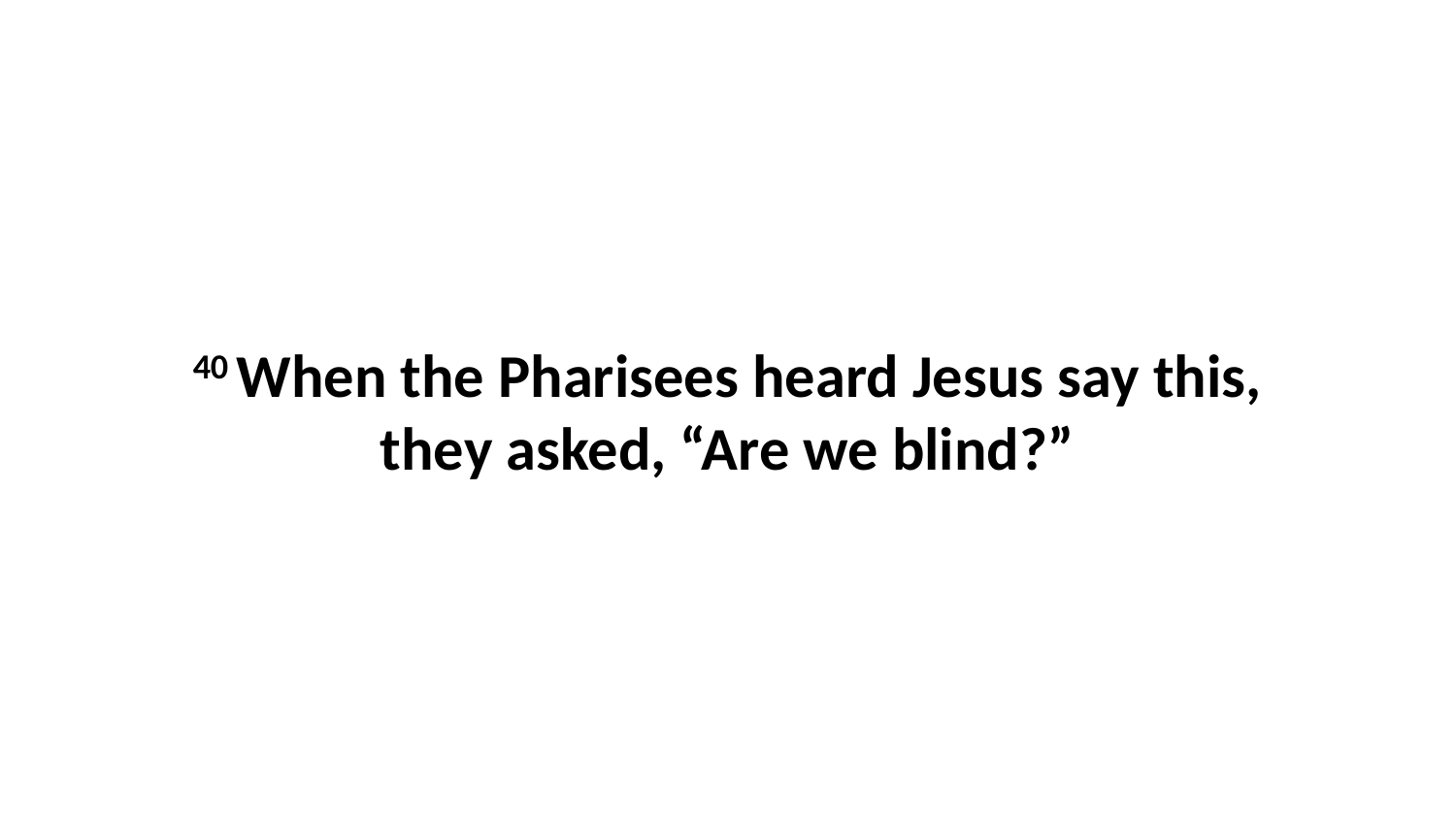

40 When the Pharisees heard Jesus say this, they asked, “Are we blind?”